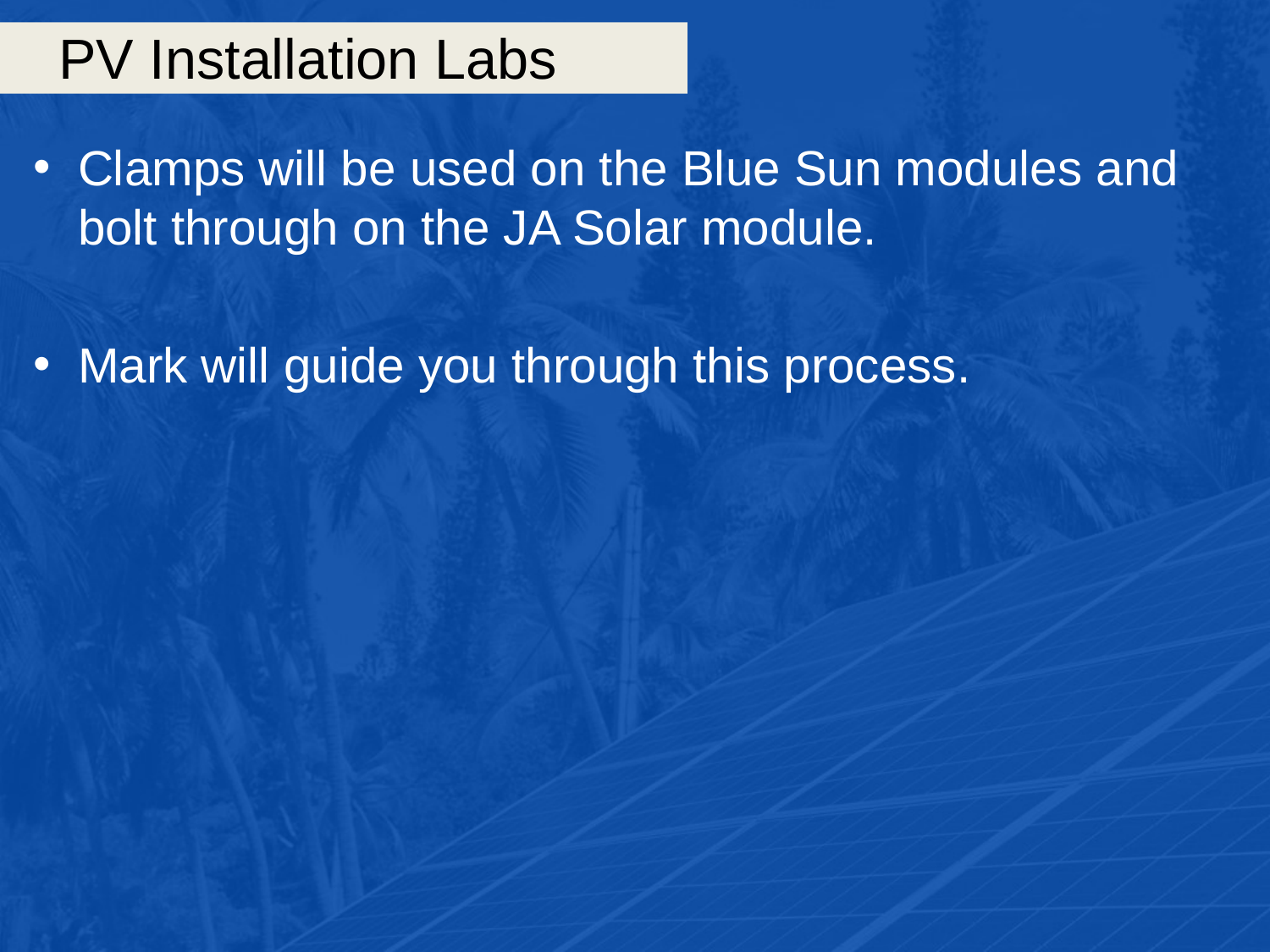

# PV Installation Labs
Clamps will be used on the Blue Sun modules and bolt through on the JA Solar module.

Mark will guide you through this process.